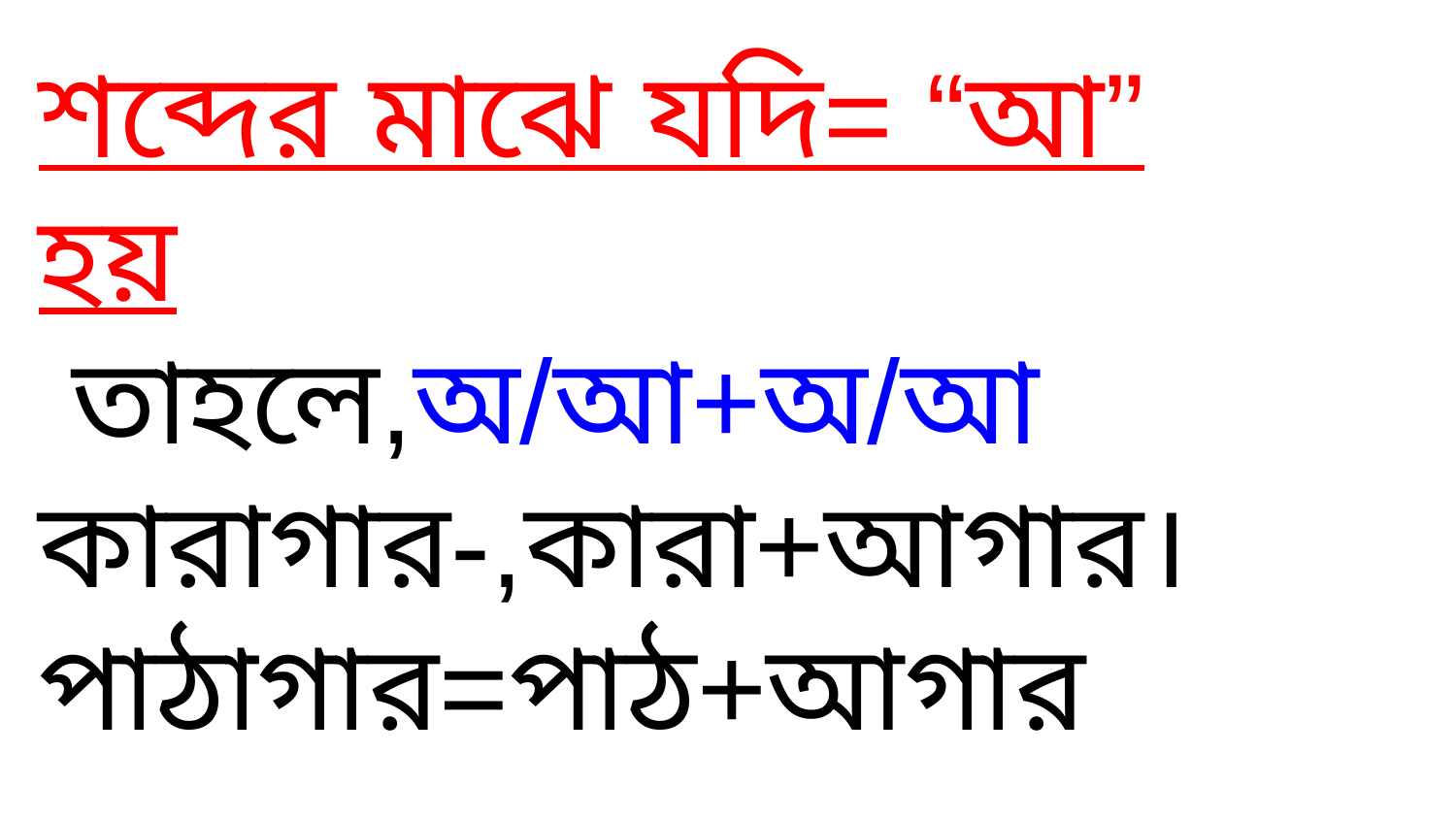

শব্দের মাঝে যদি= “আ” হয়
 তাহলে,অ/আ+অ/আ
কারাগার-,কারা+আগার।
পাঠাগার=পাঠ+আগার